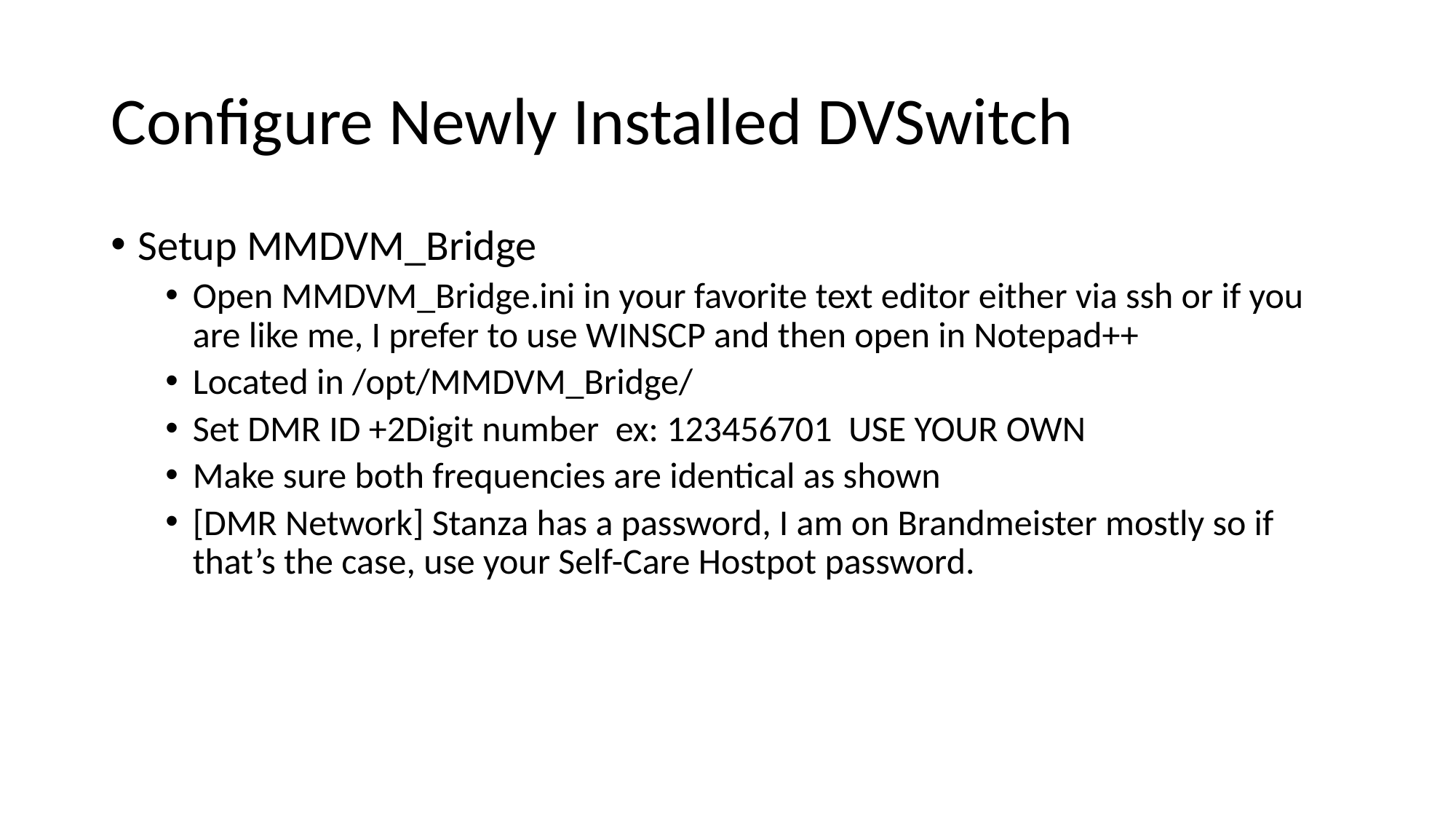

# Configure Newly Installed DVSwitch
Setup MMDVM_Bridge
Open MMDVM_Bridge.ini in your favorite text editor either via ssh or if you are like me, I prefer to use WINSCP and then open in Notepad++
Located in /opt/MMDVM_Bridge/
Set DMR ID +2Digit number  ex: 123456701  USE YOUR OWN
Make sure both frequencies are identical as shown
[DMR Network] Stanza has a password, I am on Brandmeister mostly so if that’s the case, use your Self-Care Hostpot password.